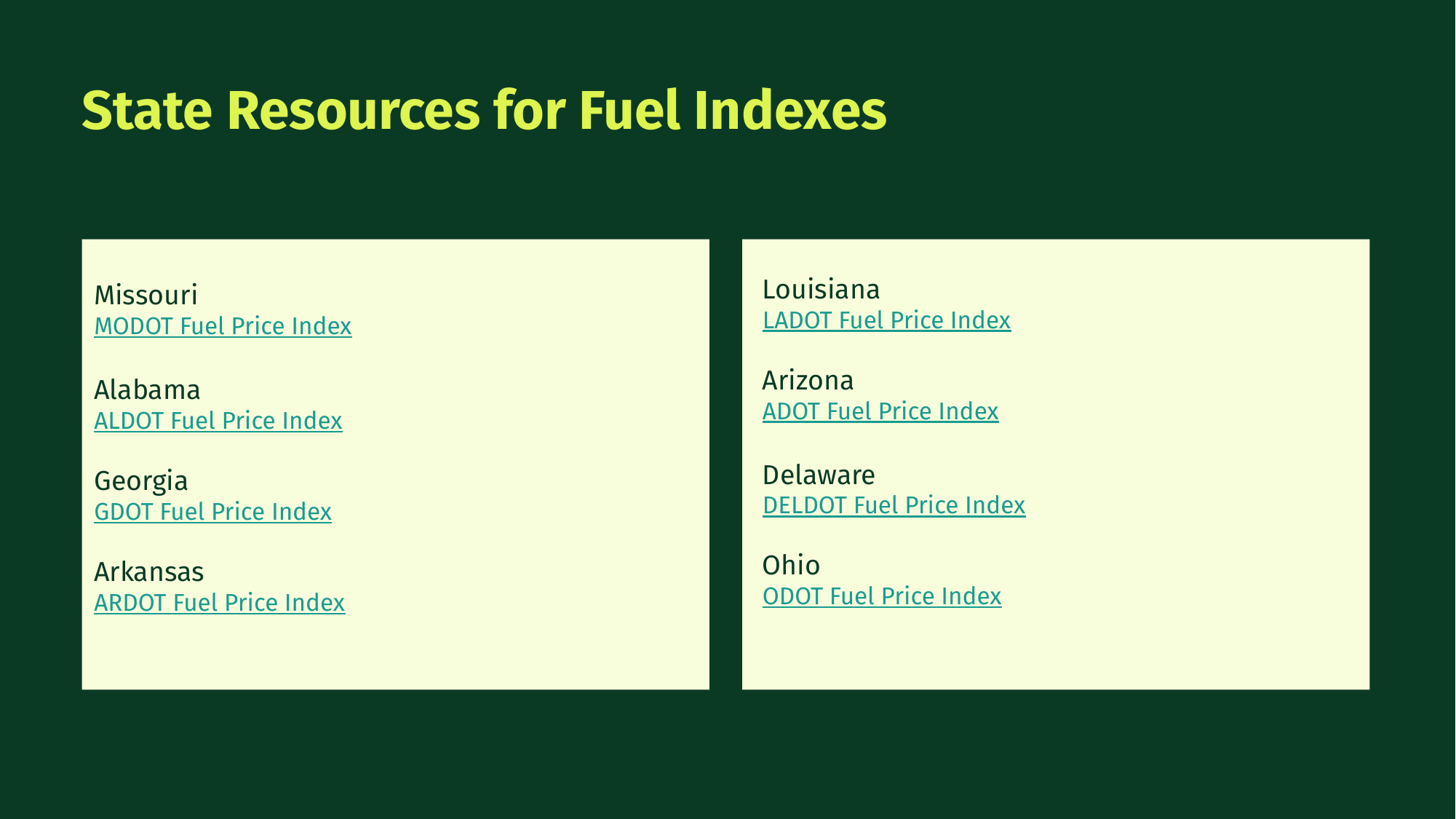

# State Resources for Fuel Indexes
Missouri
MODOT Fuel Price Index

Alabama
ALDOT Fuel Price Index

Georgia
GDOT Fuel Price Index

Arkansas
ARDOT Fuel Price Index
Louisiana
LADOT Fuel Price Index

Arizona
ADOT Fuel Price Index

Delaware
DELDOT Fuel Price Index

Ohio
ODOT Fuel Price Index